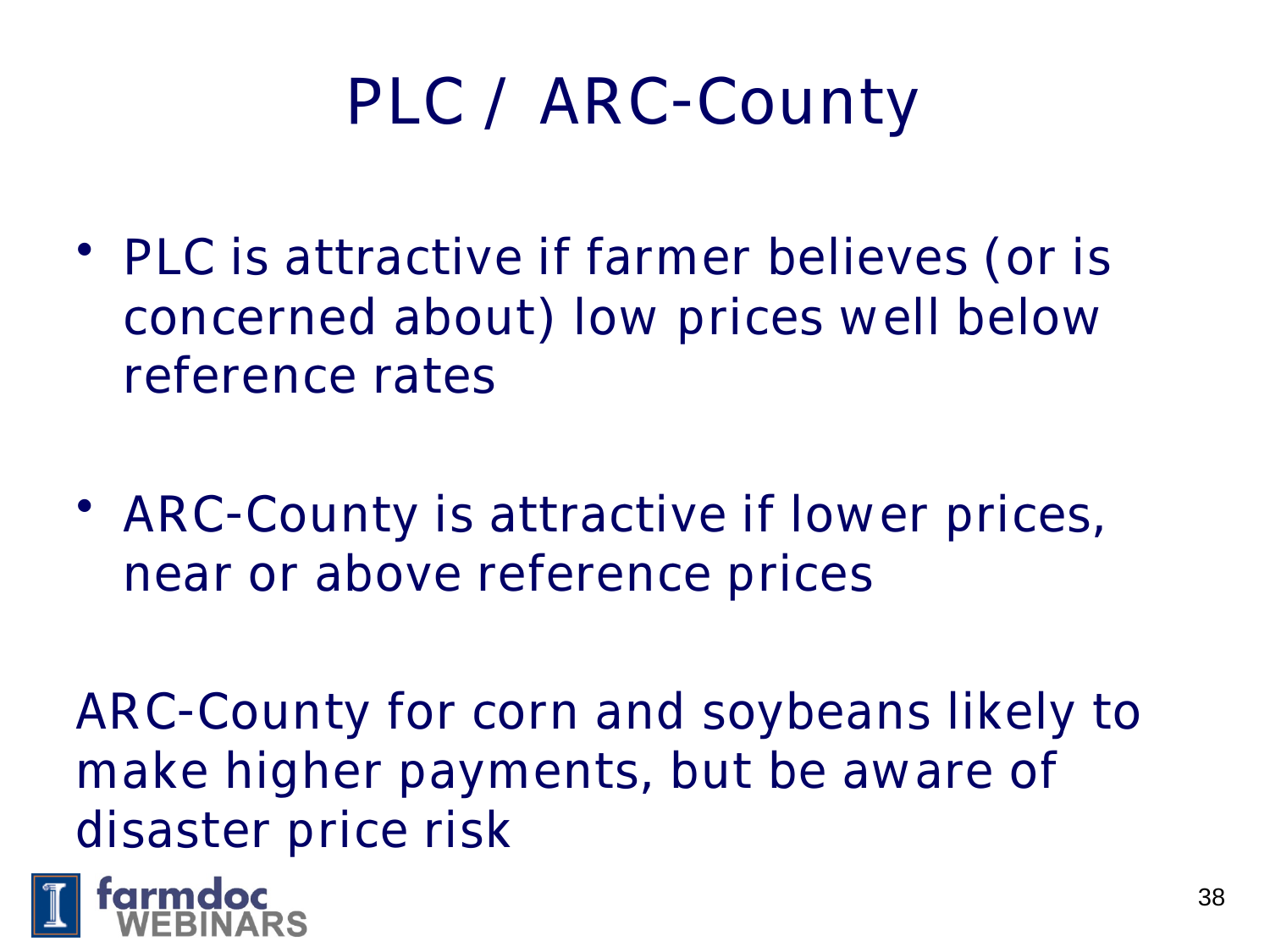

# PLC / ARC-County
PLC is attractive if farmer believes (or is concerned about) low prices well below reference rates

ARC-County is attractive if lower prices, near or above reference prices

ARC-County for corn and soybeans likely to make higher payments, but be aware of disaster price risk
38